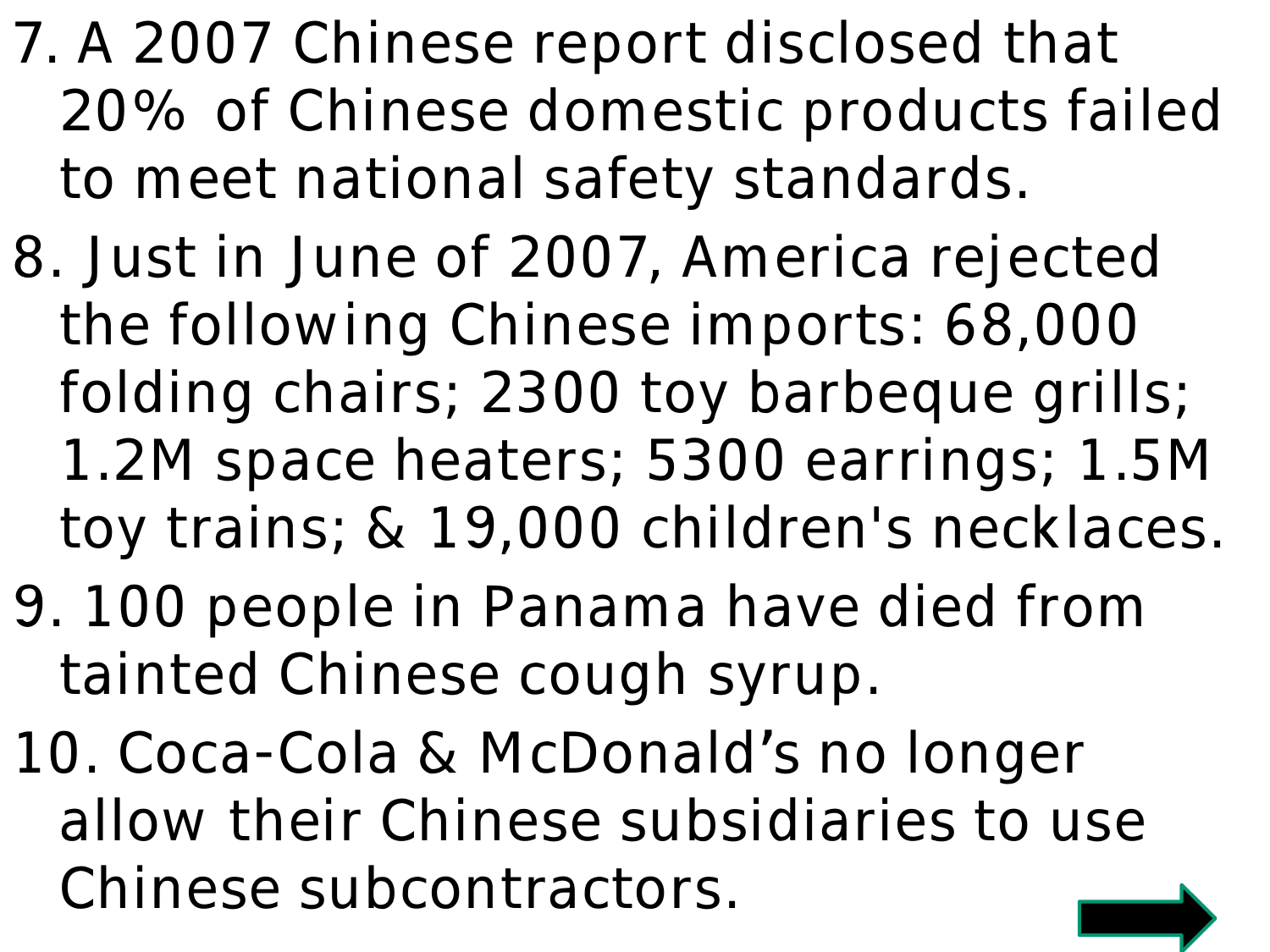

7. A 2007 Chinese report disclosed that 20% of Chinese domestic products failed to meet national safety standards.
8. Just in June of 2007, America rejected the following Chinese imports: 68,000 folding chairs; 2300 toy barbeque grills; 1.2M space heaters; 5300 earrings; 1.5M toy trains; & 19,000 children's necklaces.
9. 100 people in Panama have died from tainted Chinese cough syrup.
10. Coca-Cola & McDonald’s no longer allow their Chinese subsidiaries to use Chinese subcontractors.